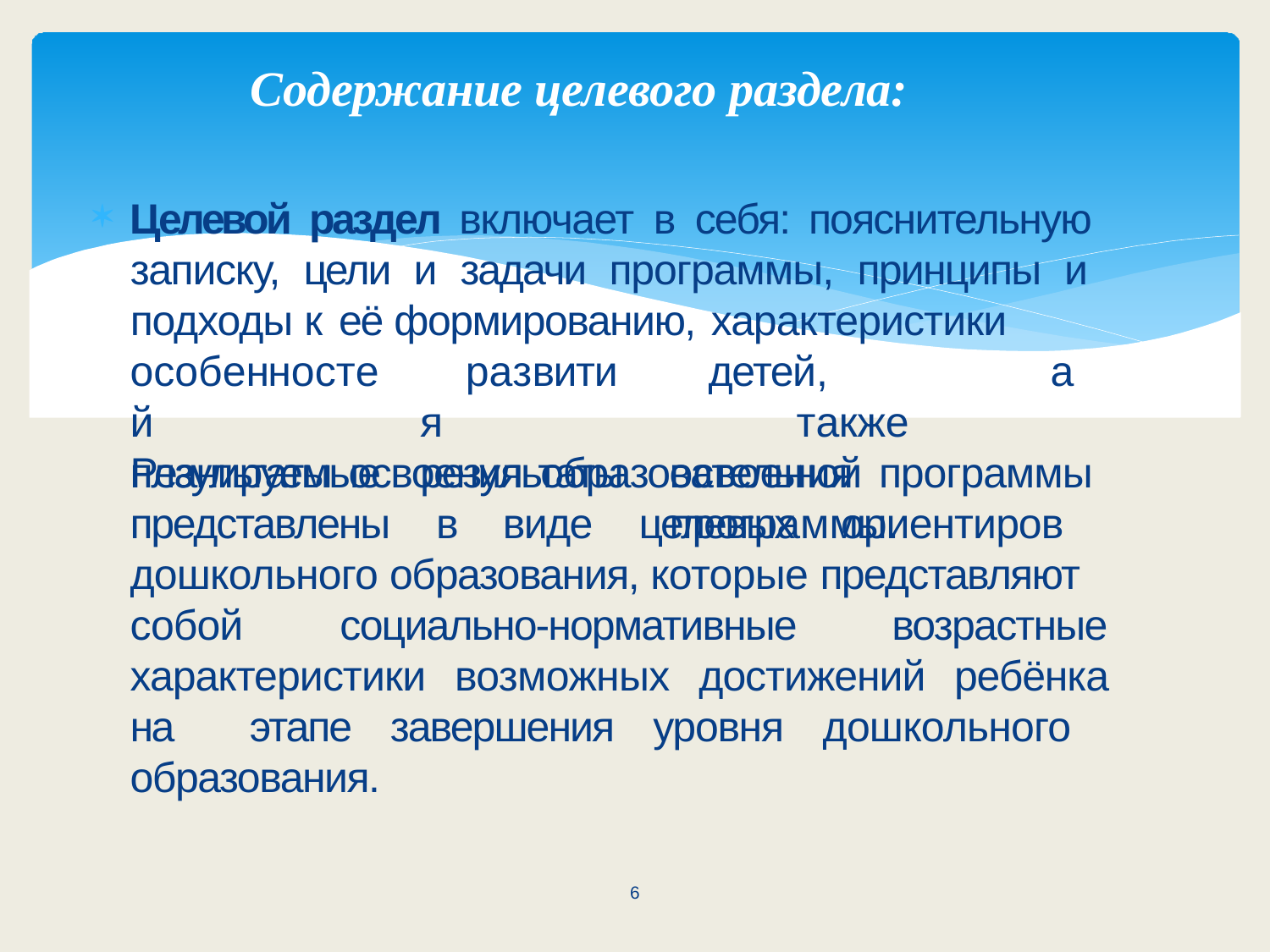

# Содержание целевого раздела:
Целевой раздел включает в себя: пояснительную  записку, цели и задачи программы, принципы и  подходы к её формированию, характеристики
особенностей  планируемые
развития  результаты
детей,		а	также  освоения	программы.
Результаты освоения образовательной программы  представлены в виде целевых ориентиров  дошкольного образования, которые представляют
собой	социально-нормативные
возрастные
характеристики возможных достижений ребёнка на  этапе завершения уровня дошкольного  образования.
6